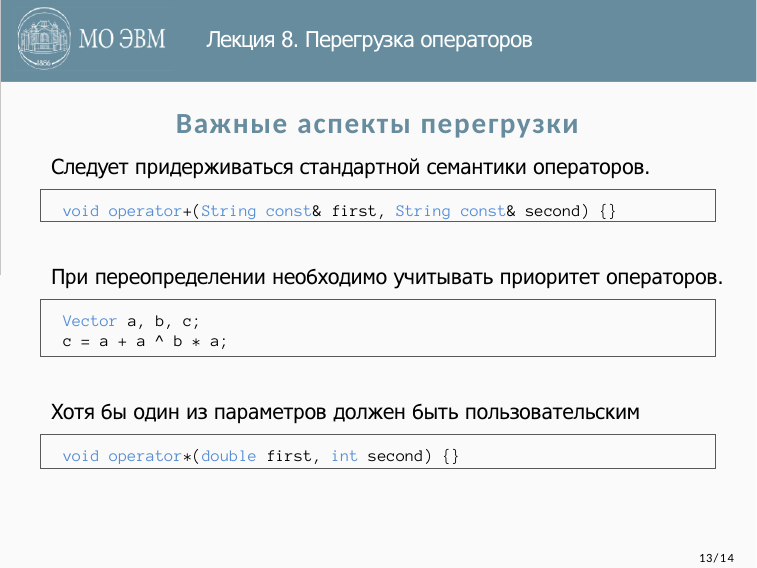

Лекция 8. Перегрузка операторов
Важные аспекты перегрузки
Следует придерживаться стандартной семантики операторов.
void operator+(String const& first, String const& second) {}

При переопределении необходимо учитывать приоритет операторов.
Vector a, b, c;
c = a + a ^ b * a;

Хотя бы один из параметров должен быть пользовательским
void operator*(double first, int second) {}

13/14